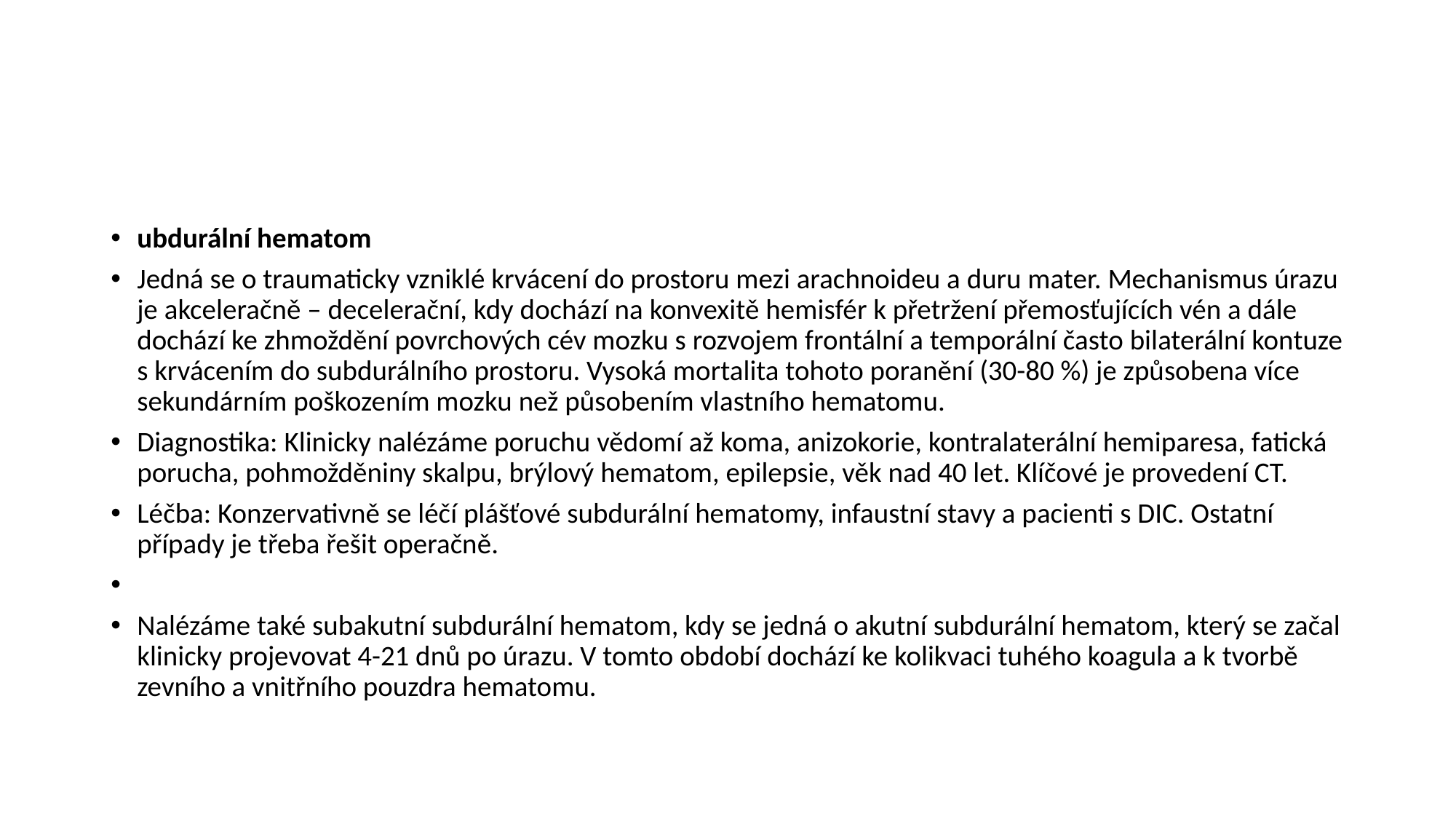

#
ubdurální hematom
Jedná se o traumaticky vzniklé krvácení do prostoru mezi arachnoideu a duru mater. Mechanismus úrazu je akceleračně – decelerační, kdy dochází na konvexitě hemisfér k přetržení přemosťujících vén a dále dochází ke zhmoždění povrchových cév mozku s rozvojem frontální a temporální často bilaterální kontuze s krvácením do subdurálního prostoru. Vysoká mortalita tohoto poranění (30-80 %) je způsobena více sekundárním poškozením mozku než působením vlastního hematomu.
Diagnostika: Klinicky nalézáme poruchu vědomí až koma, anizokorie, kontralaterální hemiparesa, fatická porucha, pohmožděniny skalpu, brýlový hematom, epilepsie, věk nad 40 let. Klíčové je provedení CT.
Léčba: Konzervativně se léčí plášťové subdurální hematomy, infaustní stavy a pacienti s DIC. Ostatní případy je třeba řešit operačně.

Nalézáme také subakutní subdurální hematom, kdy se jedná o akutní subdurální hematom, který se začal klinicky projevovat 4-21 dnů po úrazu. V tomto období dochází ke kolikvaci tuhého koagula a k tvorbě zevního a vnitřního pouzdra hematomu.